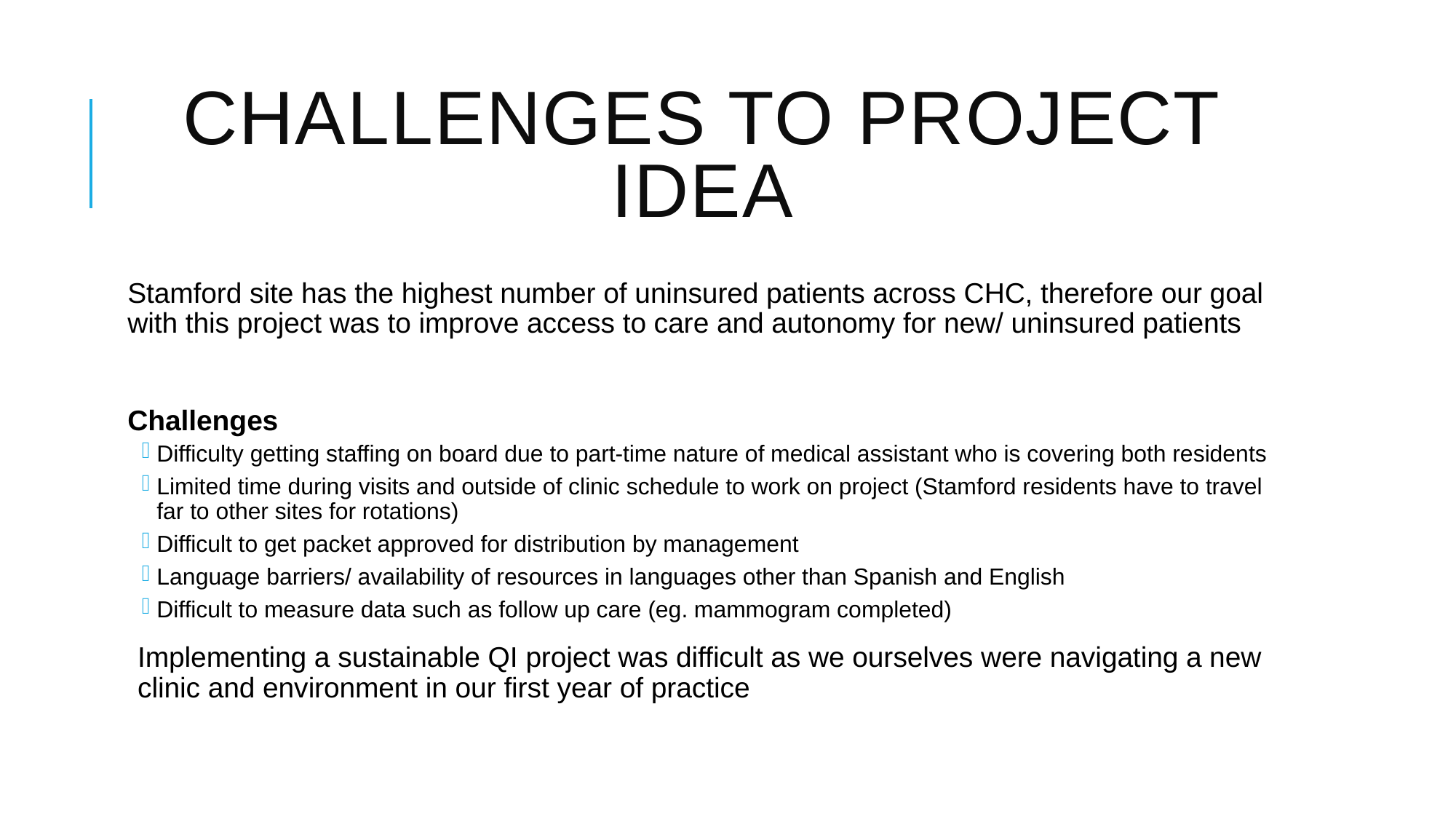

# Challenges to Project Idea
Stamford site has the highest number of uninsured patients across CHC, therefore our goal with this project was to improve access to care and autonomy for new/ uninsured patients

Challenges
Difficulty getting staffing on board due to part-time nature of medical assistant who is covering both residents
Limited time during visits and outside of clinic schedule to work on project (Stamford residents have to travel far to other sites for rotations)
Difficult to get packet approved for distribution by management
Language barriers/ availability of resources in languages other than Spanish and English
Difficult to measure data such as follow up care (eg. mammogram completed)
Implementing a sustainable QI project was difficult as we ourselves were navigating a new clinic and environment in our first year of practice